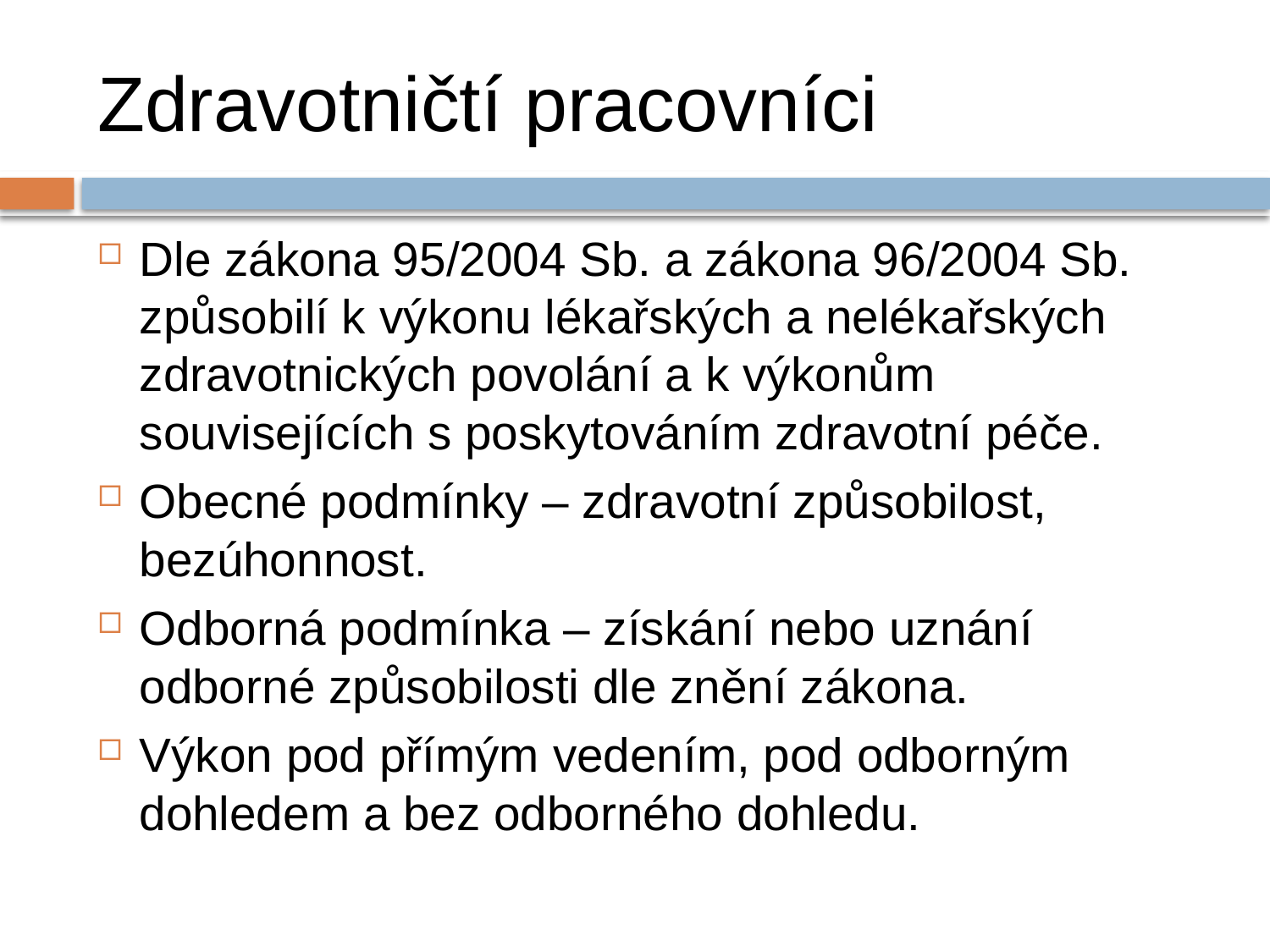

# Zdravotničtí pracovníci
Dle zákona 95/2004 Sb. a zákona 96/2004 Sb. způsobilí k výkonu lékařských a nelékařských zdravotnických povolání a k výkonům souvisejících s poskytováním zdravotní péče.
Obecné podmínky – zdravotní způsobilost, bezúhonnost.
Odborná podmínka – získání nebo uznání odborné způsobilosti dle znění zákona.
Výkon pod přímým vedením, pod odborným dohledem a bez odborného dohledu.